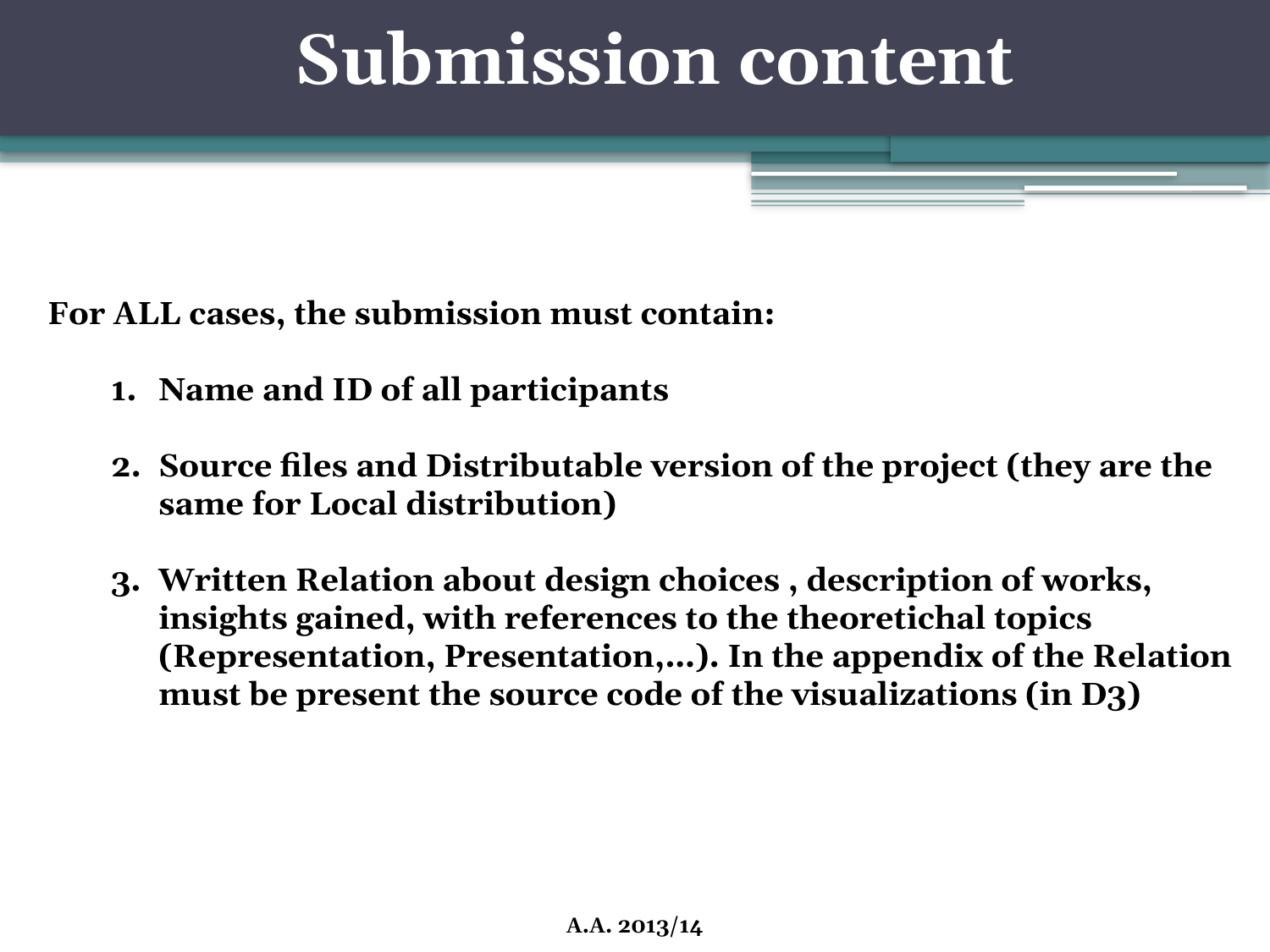

Submission content
For ALL cases, the submission must contain:

Name and ID of all participants

Source files and Distributable version of the project (they are the same for Local distribution)

Written Relation about design choices , description of works, insights gained, with references to the theoretichal topics (Representation, Presentation,…). In the appendix of the Relation must be present the source code of the visualizations (in D3)

A.A. 2013/14